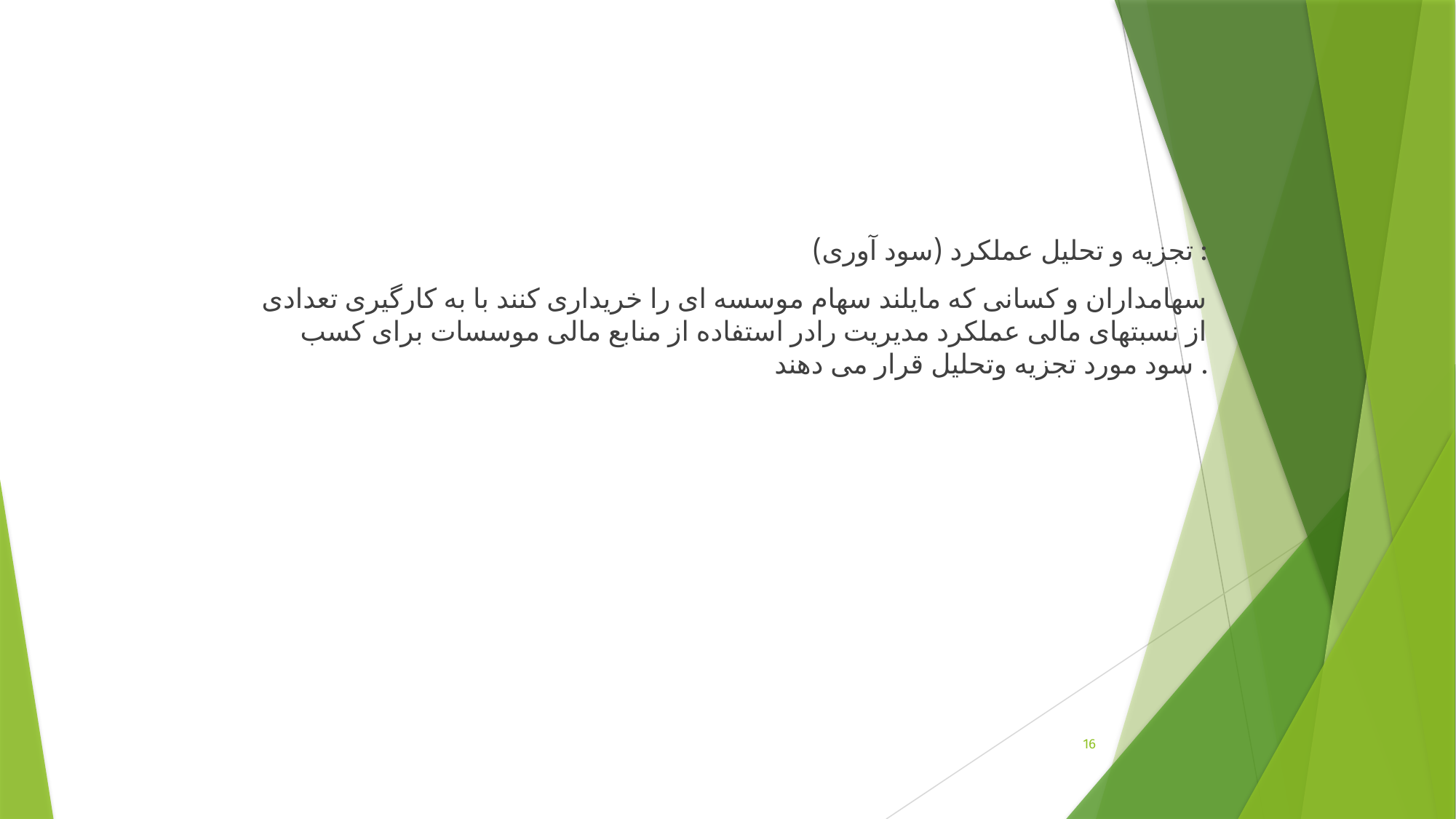

تجزیه و تحلیل عملکرد (سود آوری) :
سهامداران و کسانی که مایلند سهام موسسه ای را خریداری کنند با به کارگیری تعدادی از نسبتهای مالی عملکرد مدیریت رادر استفاده از منابع مالی موسسات برای کسب سود مورد تجزیه وتحلیل قرار می دهند .
16